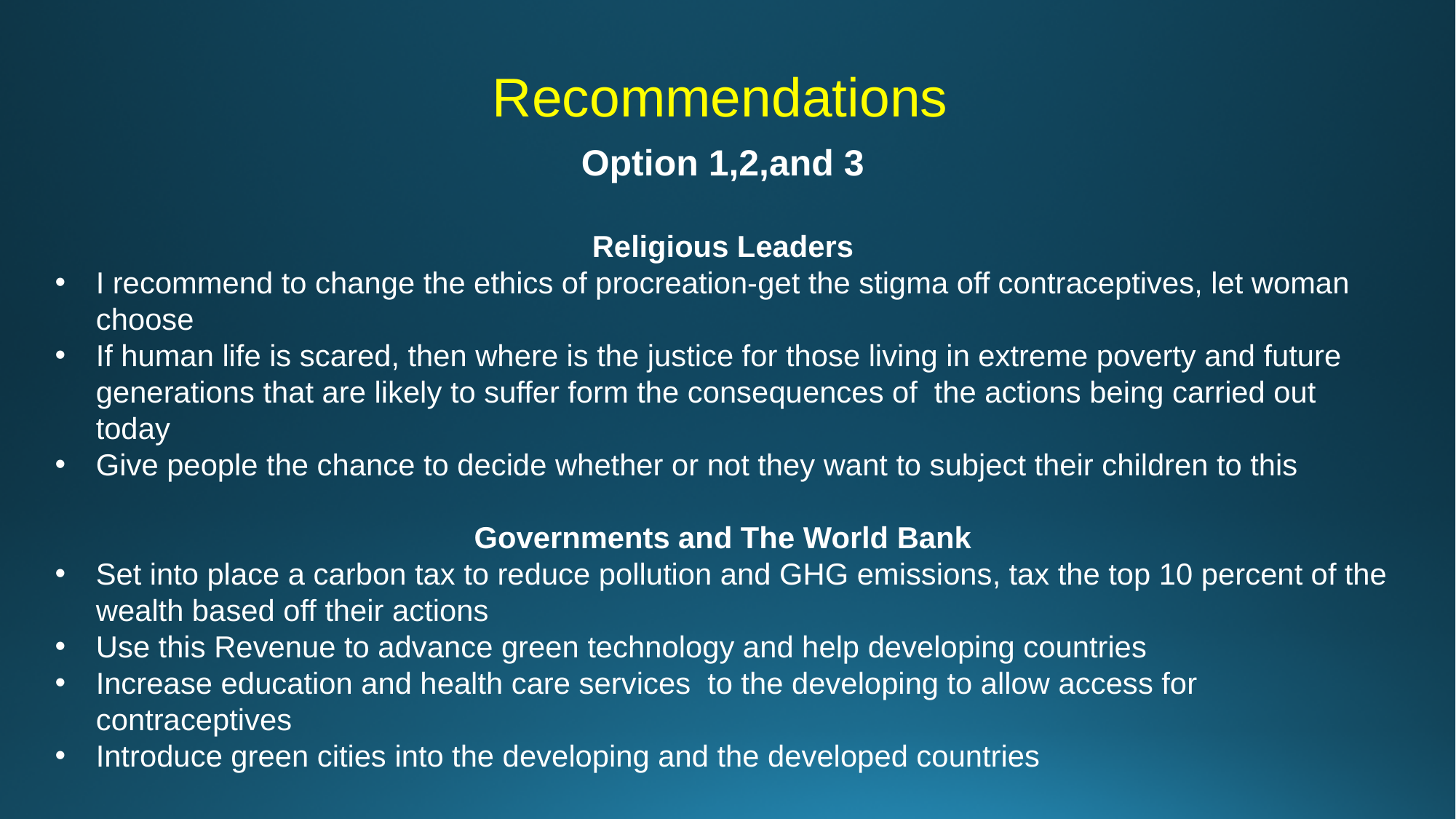

Recommendations
Option 1,2,and 3

Religious Leaders
I recommend to change the ethics of procreation-get the stigma off contraceptives, let woman choose
If human life is scared, then where is the justice for those living in extreme poverty and future generations that are likely to suffer form the consequences of  the actions being carried out today
Give people the chance to decide whether or not they want to subject their children to this

Governments and The World Bank
Set into place a carbon tax to reduce pollution and GHG emissions, tax the top 10 percent of the wealth based off their actions
Use this Revenue to advance green technology and help developing countries
Increase education and health care services  to the developing to allow access for contraceptives
Introduce green cities into the developing and the developed countries